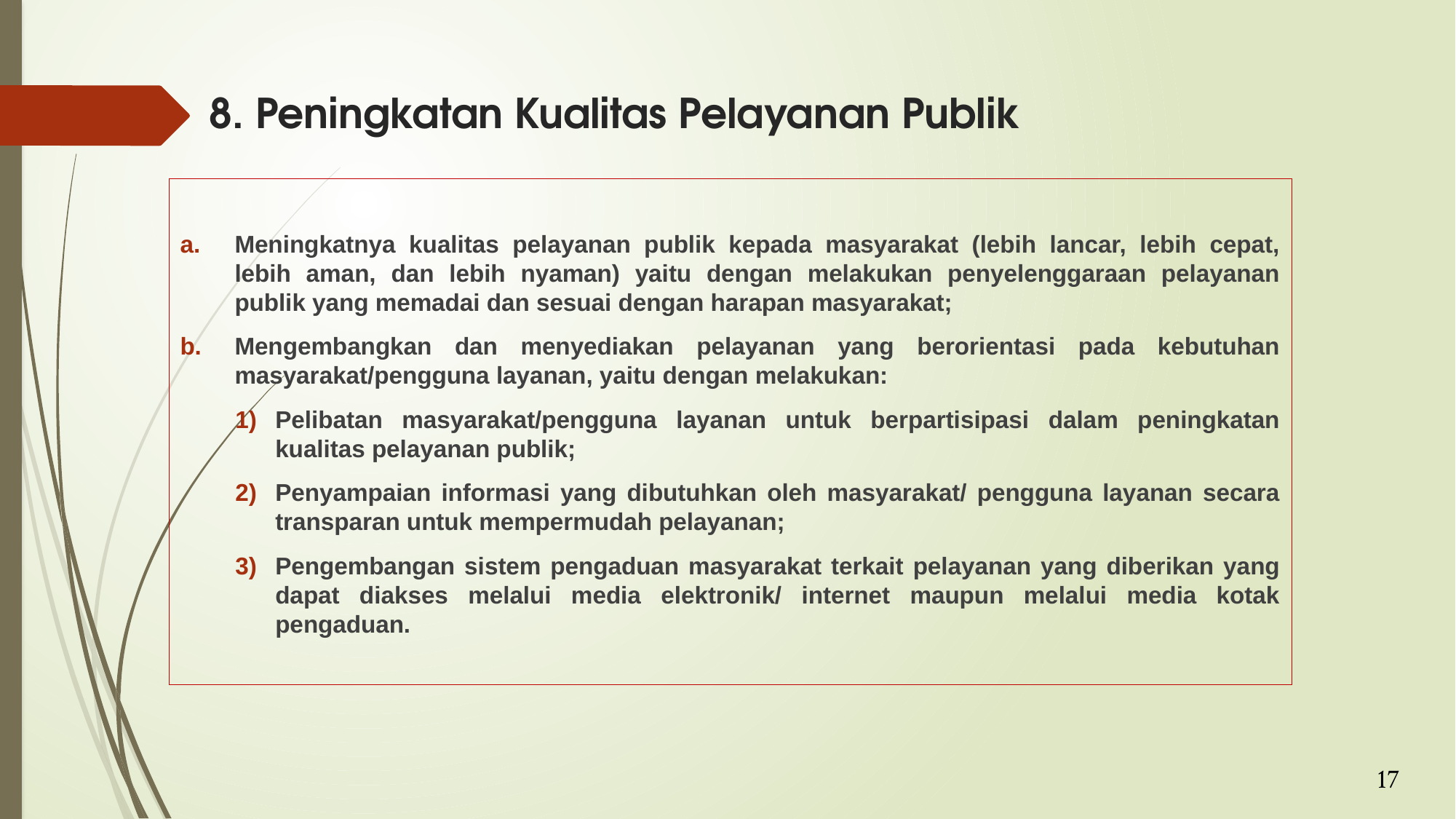

# 8. Peningkatan Kualitas Pelayanan Publik

Meningkatnya kualitas pelayanan publik kepada masyarakat (lebih lancar, lebih cepat, lebih aman, dan lebih nyaman) yaitu dengan melakukan penyelenggaraan pelayanan publik yang memadai dan sesuai dengan harapan masyarakat;
Mengembangkan dan menyediakan pelayanan yang berorientasi pada kebutuhan masyarakat/pengguna layanan, yaitu dengan melakukan:
Pelibatan masyarakat/pengguna layanan untuk berpartisipasi dalam peningkatan kualitas pelayanan publik;
Penyampaian informasi yang dibutuhkan oleh masyarakat/ pengguna layanan secara transparan untuk mempermudah pelayanan;
Pengembangan sistem pengaduan masyarakat terkait pelayanan yang diberikan yang dapat diakses melalui media elektronik/ internet maupun melalui media kotak pengaduan.

17